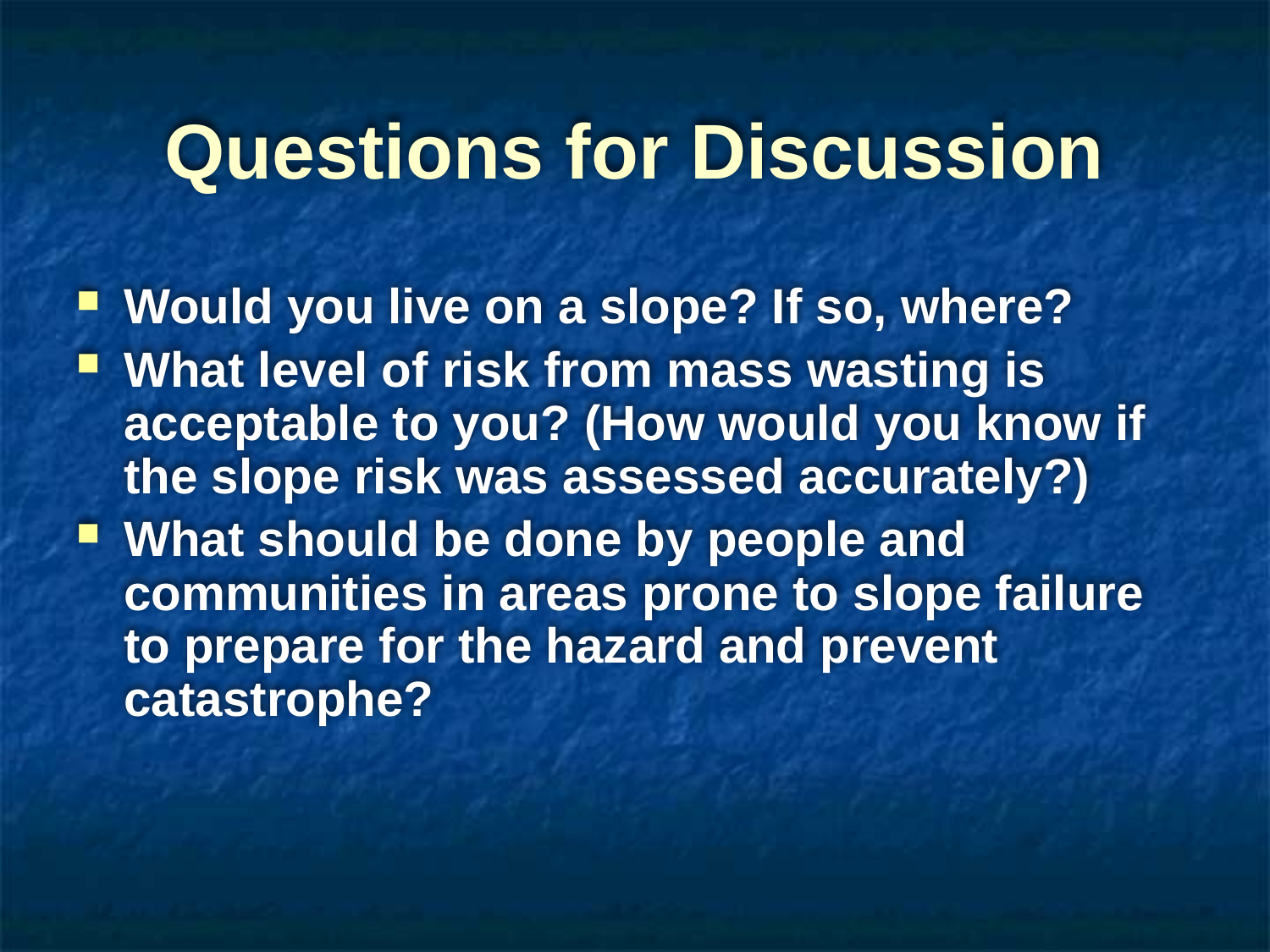

# Questions for Discussion
Would you live on a slope? If so, where?
What level of risk from mass wasting is acceptable to you? (How would you know if the slope risk was assessed accurately?)
What should be done by people and communities in areas prone to slope failure to prepare for the hazard and prevent catastrophe?